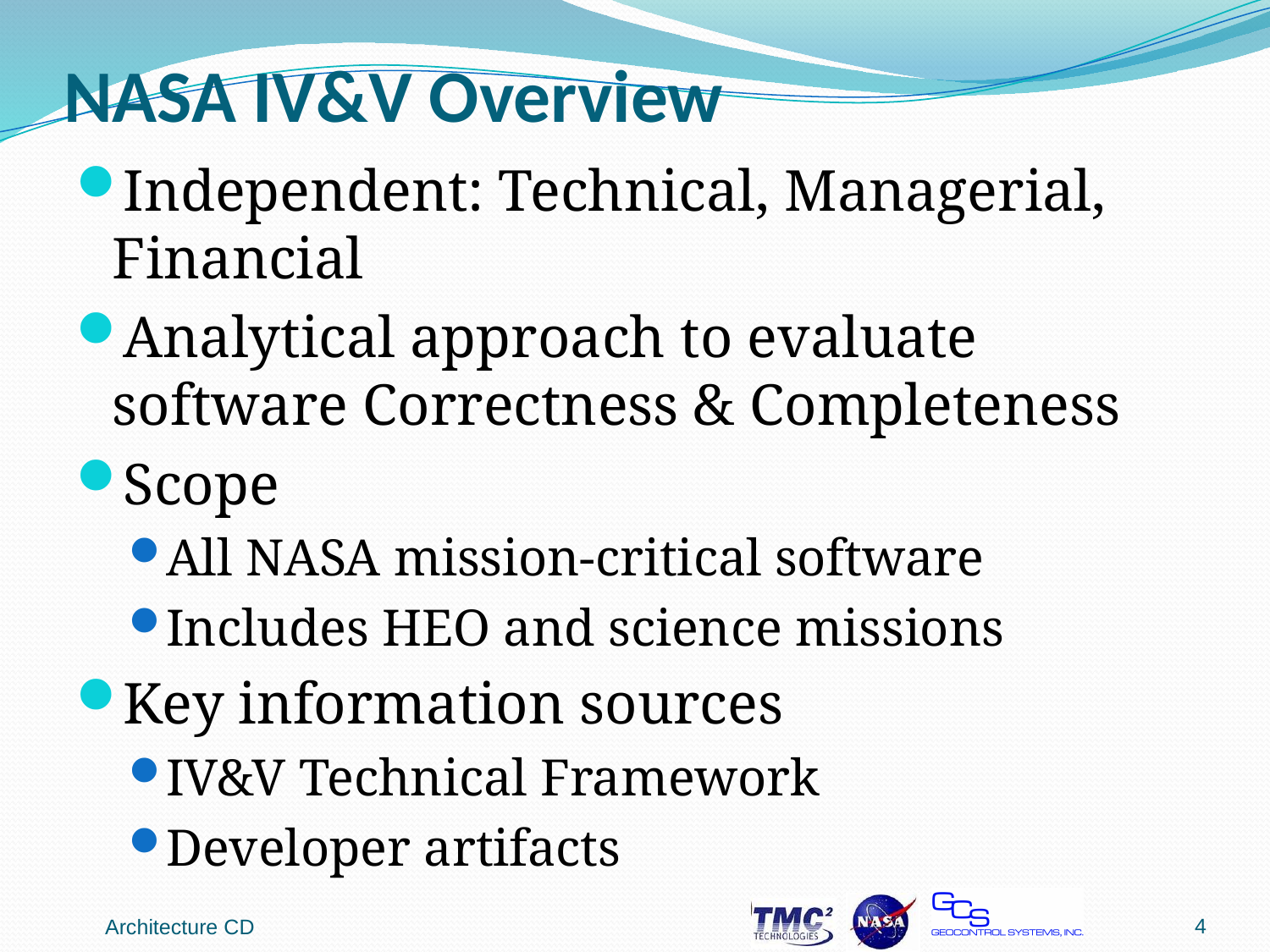

# NASA IV&V Overview
Independent: Technical, Managerial, Financial
Analytical approach to evaluate software Correctness & Completeness
Scope
All NASA mission-critical software
Includes HEO and science missions
Key information sources
IV&V Technical Framework
Developer artifacts

4
Architecture CD